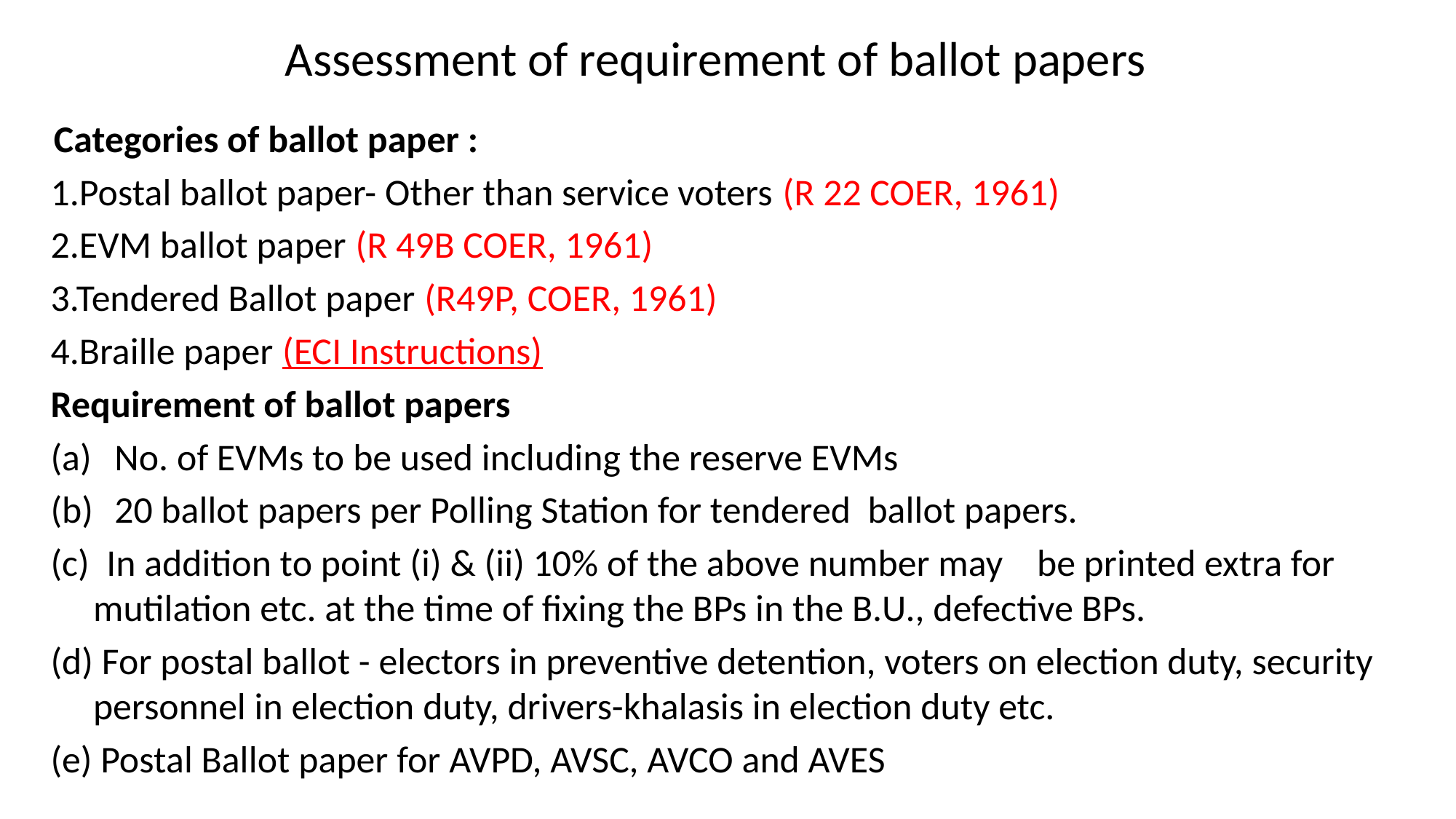

# Assessment of requirement of ballot papers
 Categories of ballot paper :
1.Postal ballot paper- Other than service voters (R 22 COER, 1961)
2.EVM ballot paper (R 49B COER, 1961)
3.Tendered Ballot paper (R49P, COER, 1961)
4.Braille paper (ECI Instructions)
Requirement of ballot papers
No. of EVMs to be used including the reserve EVMs
20 ballot papers per Polling Station for tendered  ballot papers.
(c)  In addition to point (i) & (ii) 10% of the above number may    be printed extra for mutilation etc. at the time of fixing the BPs in the B.U., defective BPs.
(d) For postal ballot - electors in preventive detention, voters on election duty, security personnel in election duty, drivers-khalasis in election duty etc.
(e) Postal Ballot paper for AVPD, AVSC, AVCO and AVES